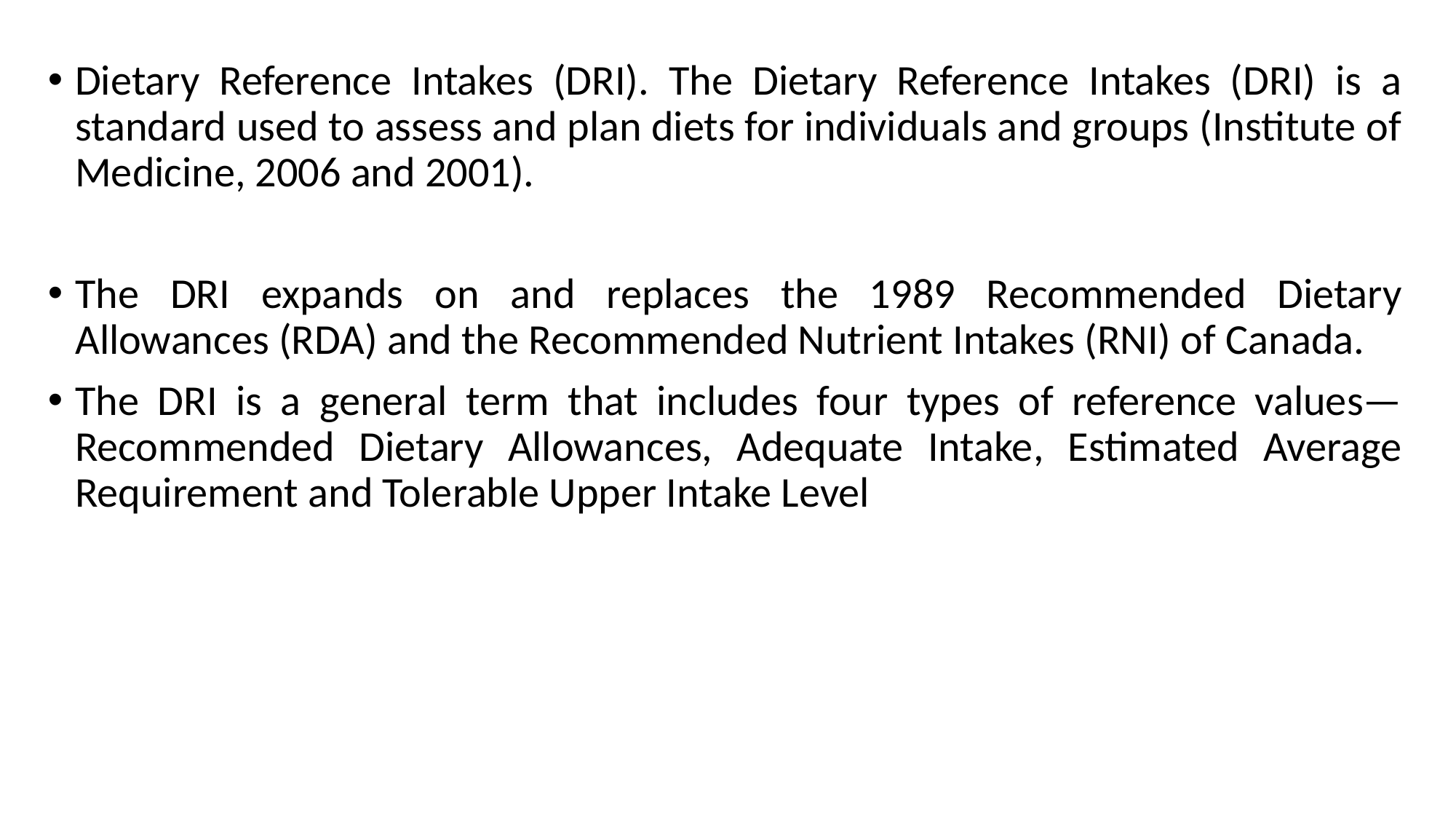

Dietary Reference Intakes (DRI). The Dietary Reference Intakes (DRI) is a standard used to assess and plan diets for individuals and groups (Institute of Medicine, 2006 and 2001).

The DRI expands on and replaces the 1989 Recommended Dietary Allowances (RDA) and the Recommended Nutrient Intakes (RNI) of Canada.
The DRI is a general term that includes four types of reference values—Recommended Dietary Allowances, Adequate Intake, Estimated Average Requirement and Tolerable Upper Intake Level